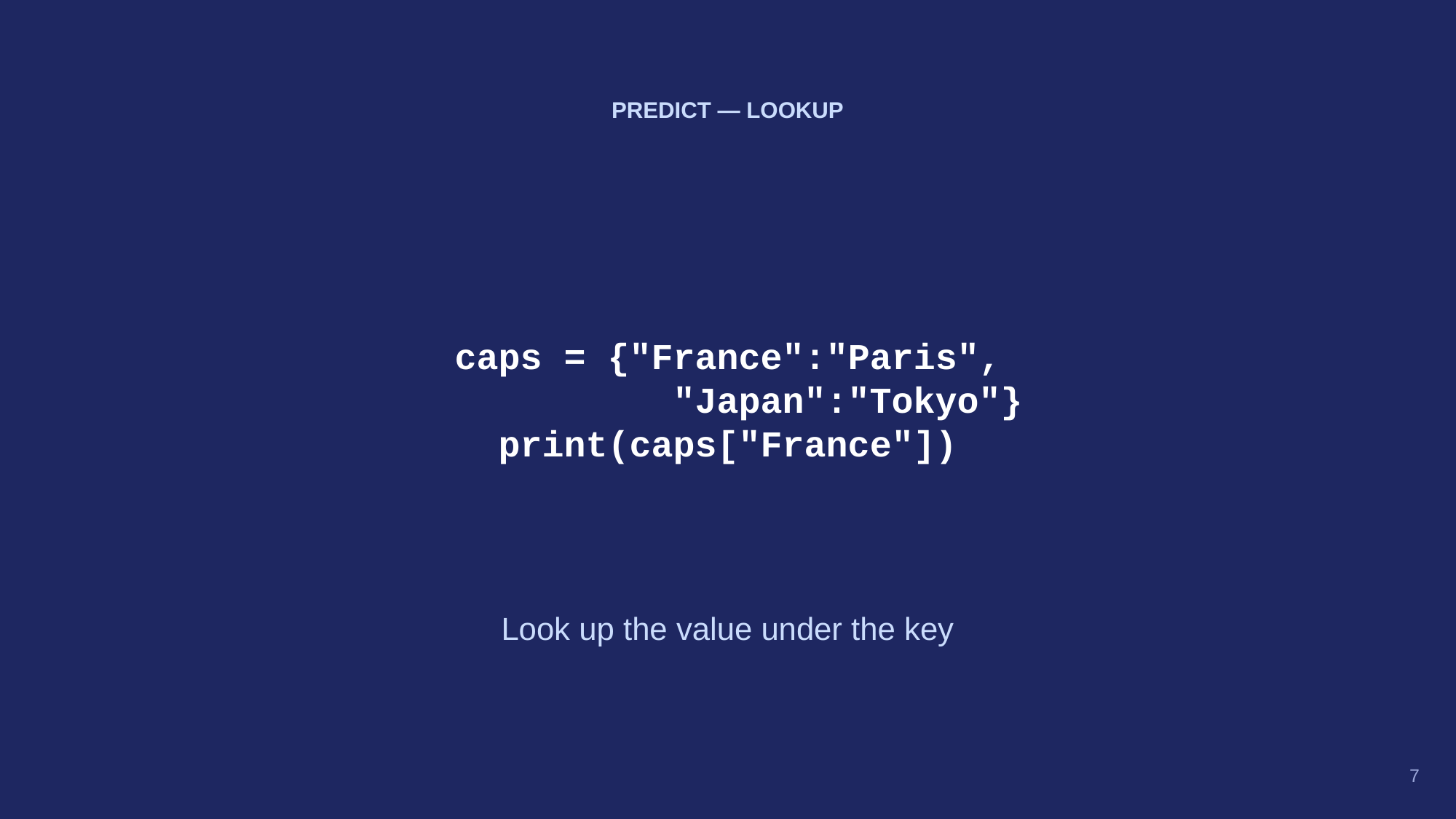

PREDICT — LOOKUP
caps = {"France":"Paris",
           "Japan":"Tokyo"}
print(caps["France"])
Look up the value under the key
7